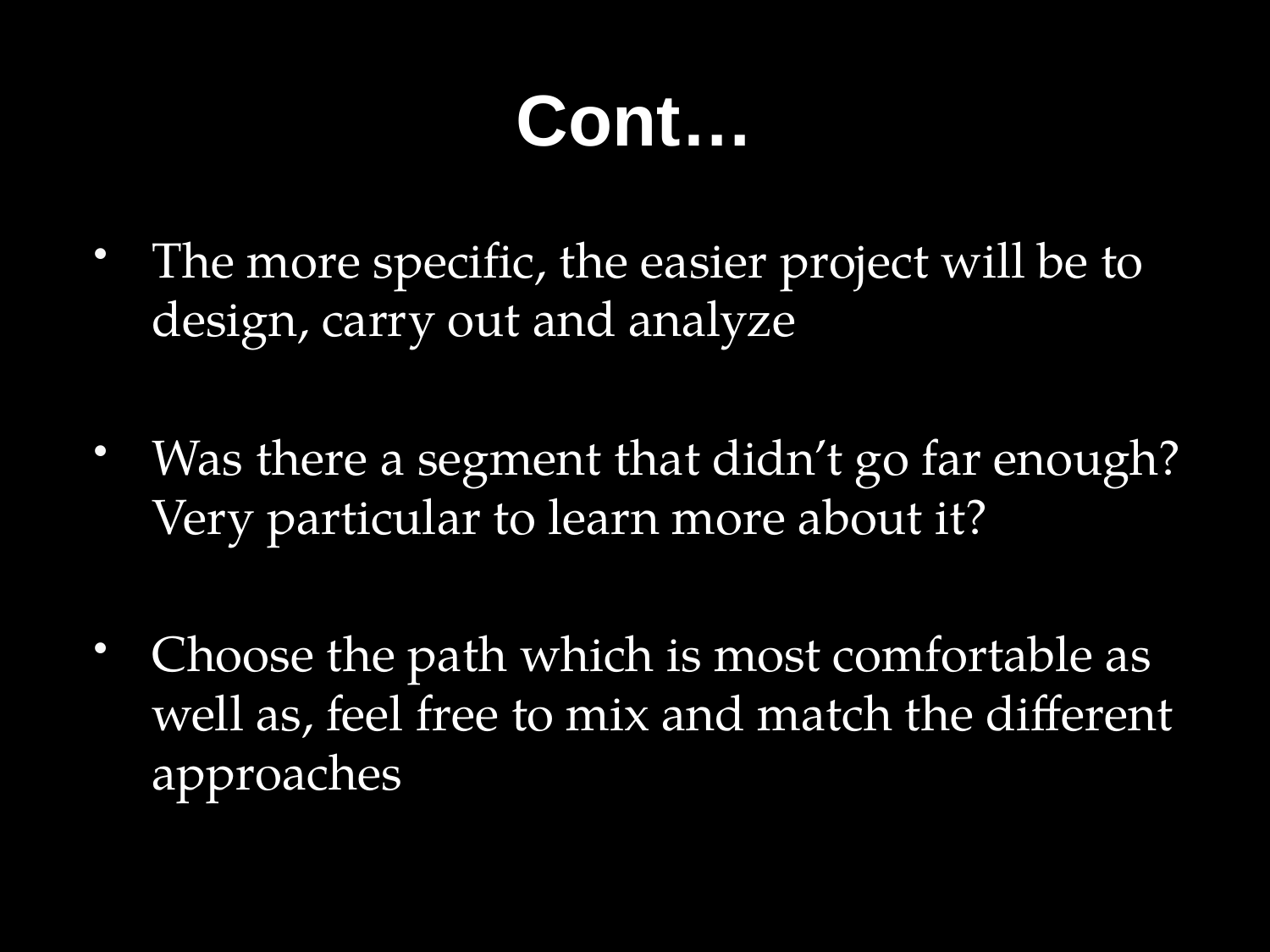

# Cont…
The more specific, the easier project will be to design, carry out and analyze

Was there a segment that didn’t go far enough? Very particular to learn more about it?

Choose the path which is most comfortable as well as, feel free to mix and match the different  approaches